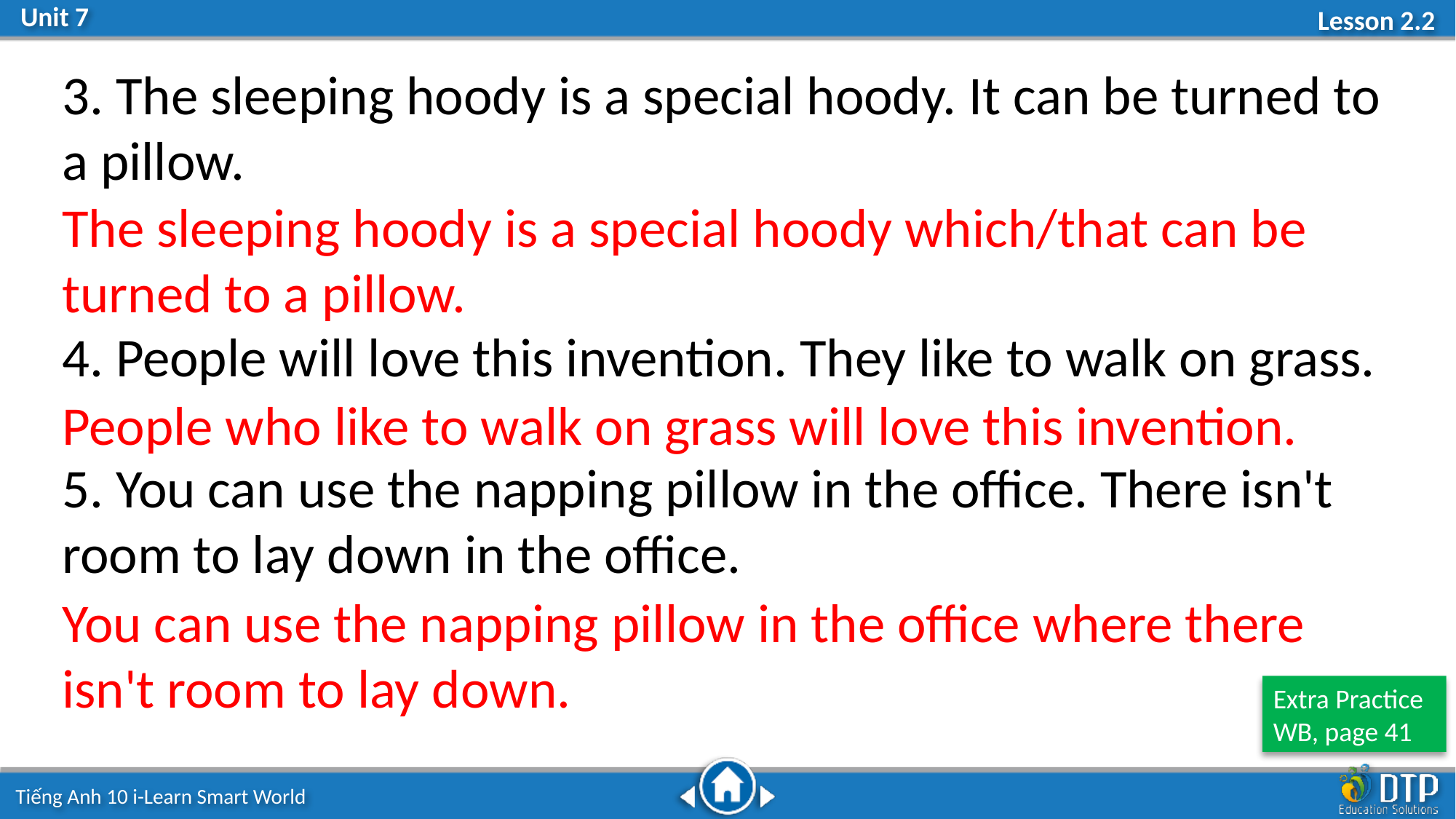

3. The sleeping hoody is a special hoody. It can be turned to a pillow.

4. People will love this invention. They like to walk on grass.
5. You can use the napping pillow in the office. There isn't room to lay down in the office.
The sleeping hoody is a special hoody which/that can be turned to a pillow.
People who like to walk on grass will love this invention.
You can use the napping pillow in the office where there isn't room to lay down.
Extra Practice
WB, page 41